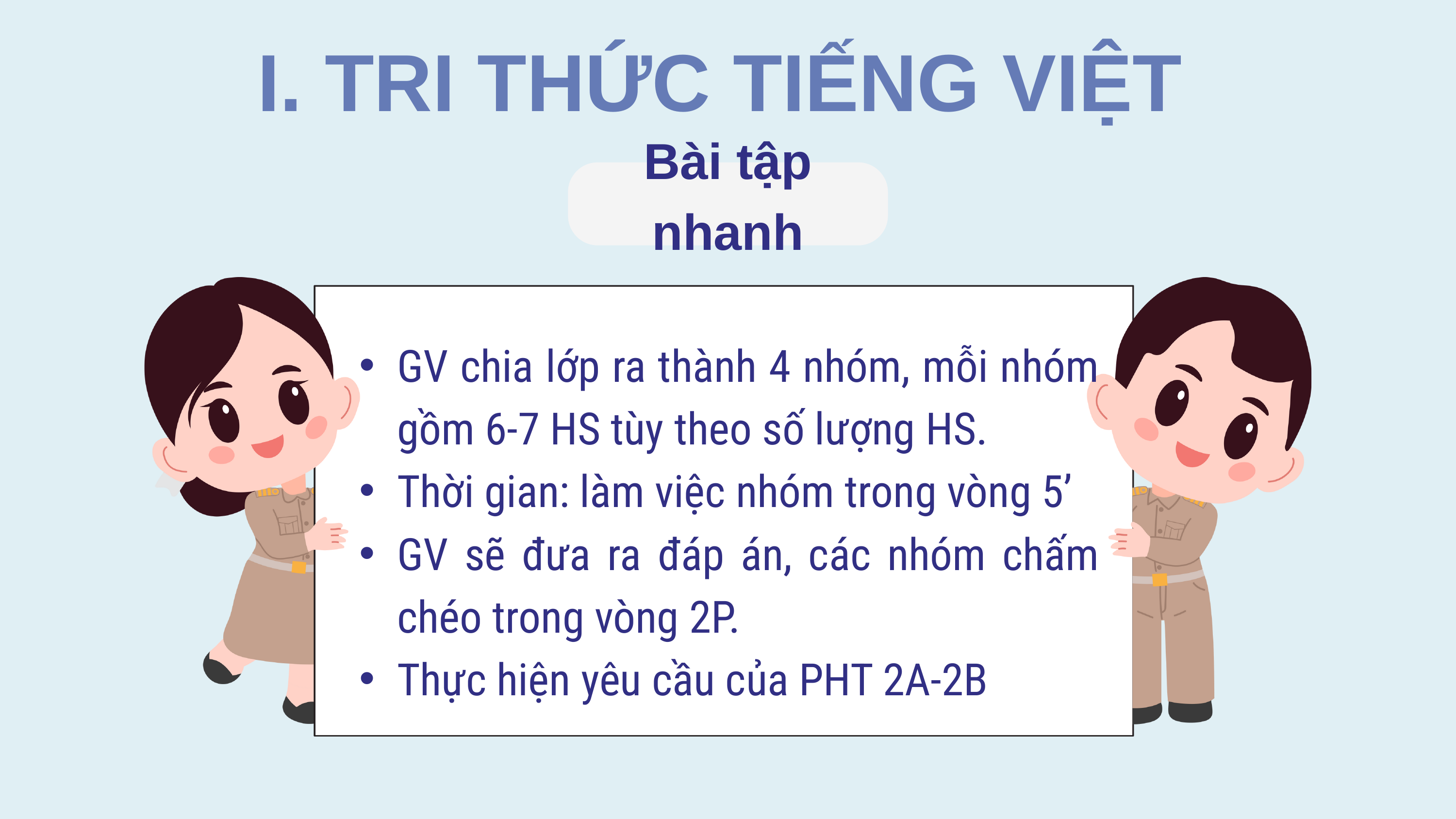

I. TRI THỨC TIẾNG VIỆT

Bài tập nhanh

GV chia lớp ra thành 4 nhóm, mỗi nhóm gồm 6-7 HS tùy theo số lượng HS.
Thời gian: làm việc nhóm trong vòng 5’
GV sẽ đưa ra đáp án, các nhóm chấm chéo trong vòng 2P.
Thực hiện yêu cầu của PHT 2A-2B